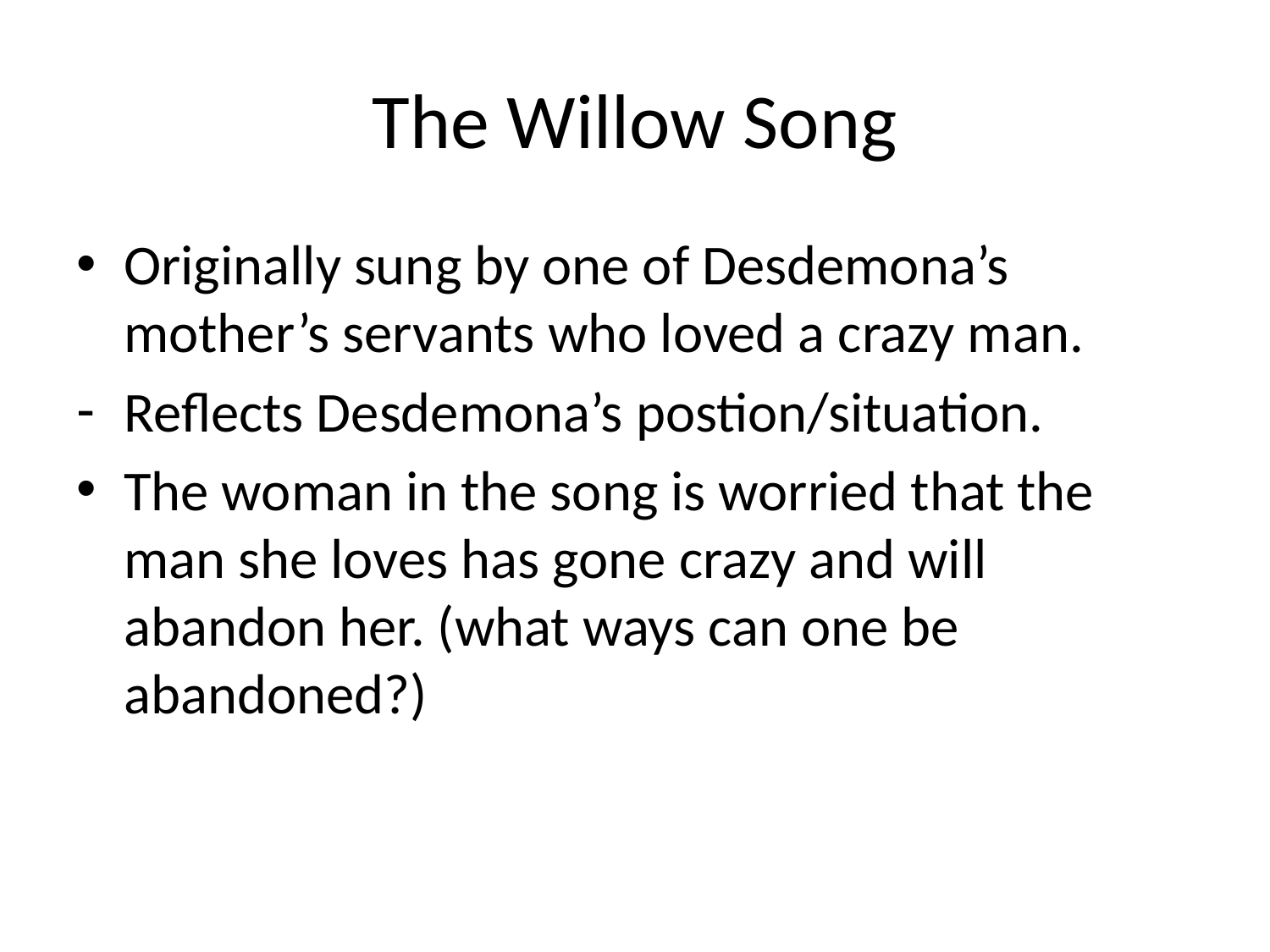

# The Willow Song
Originally sung by one of Desdemona’s mother’s servants who loved a crazy man.
Reflects Desdemona’s postion/situation.
The woman in the song is worried that the man she loves has gone crazy and will abandon her. (what ways can one be abandoned?)